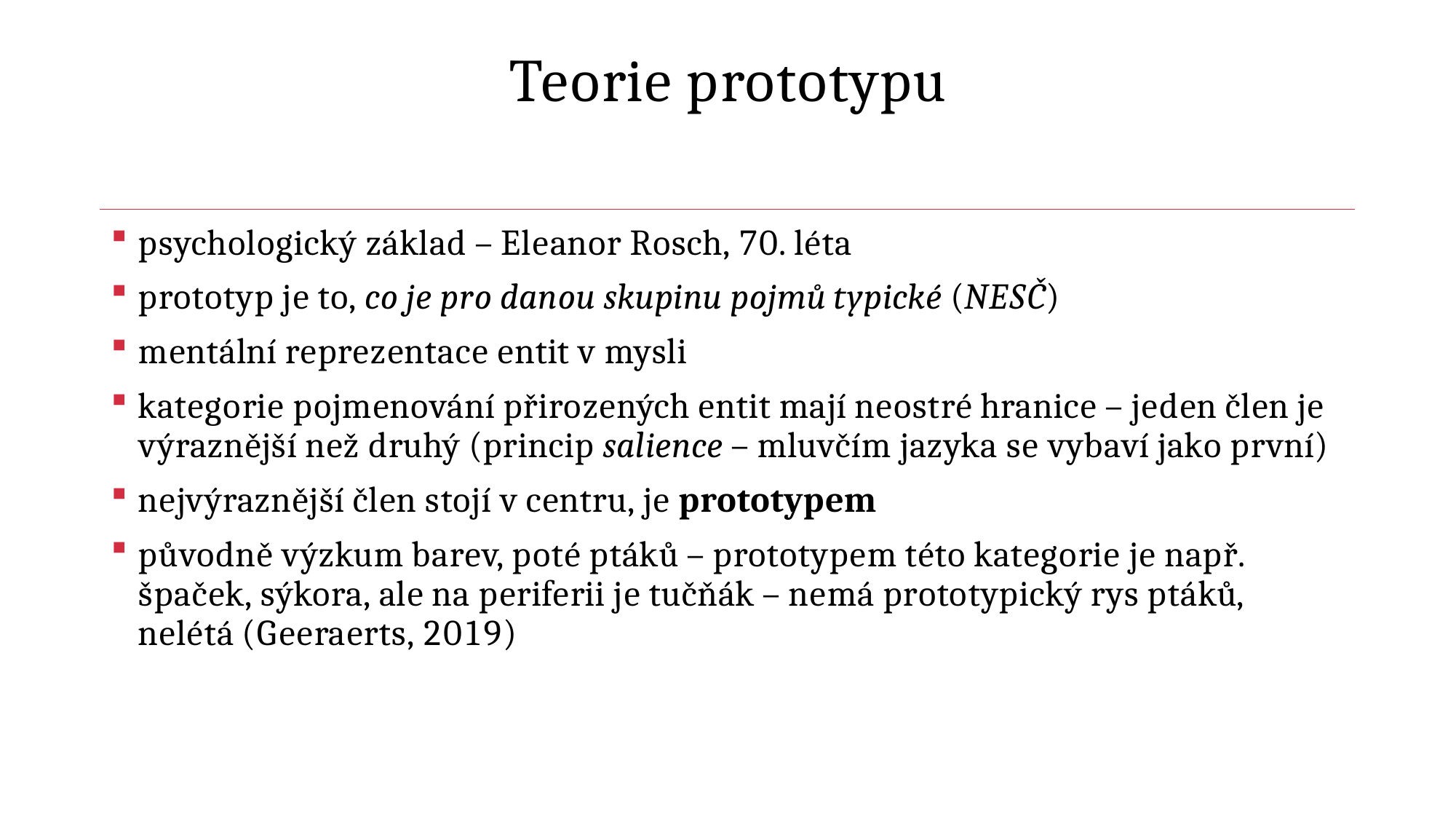

# Teorie prototypu
psychologický základ – Eleanor Rosch, 70. léta
prototyp je to, co je pro danou skupinu pojmů typické (NESČ)
mentální reprezentace entit v mysli
kategorie pojmenování přirozených entit mají neostré hranice – jeden člen je výraznější než druhý (princip salience – mluvčím jazyka se vybaví jako první)
nejvýraznější člen stojí v centru, je prototypem
původně výzkum barev, poté ptáků – prototypem této kategorie je např. špaček, sýkora, ale na periferii je tučňák – nemá prototypický rys ptáků, nelétá (Geeraerts, 2019)